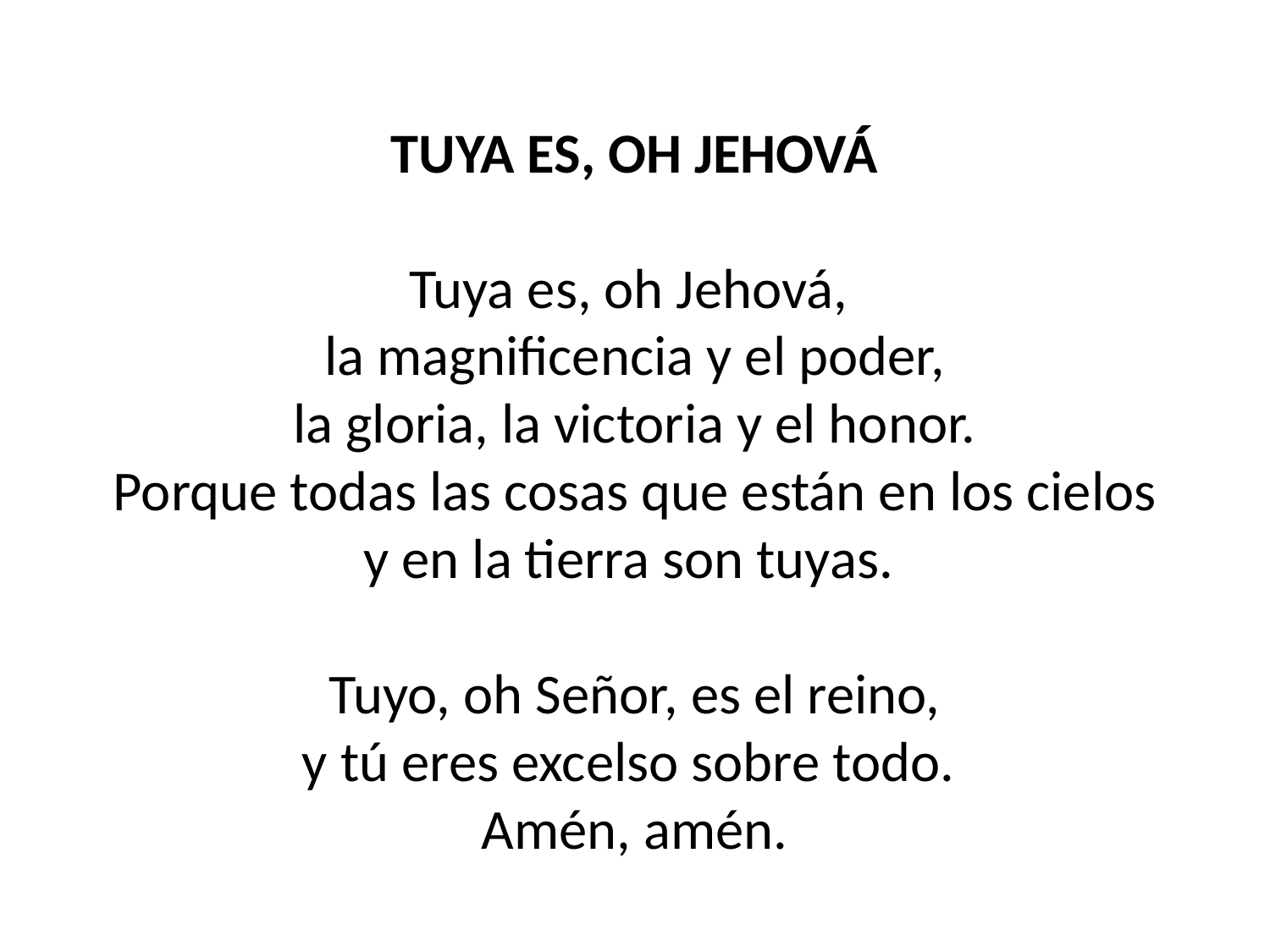

TUYA ES, OH JEHOVÁ

Tuya es, oh Jehová,
la magnificencia y el poder,
la gloria, la victoria y el honor.
Porque todas las cosas que están en los cielos
y en la tierra son tuyas.

Tuyo, oh Señor, es el reino,
y tú eres excelso sobre todo.
Amén, amén.